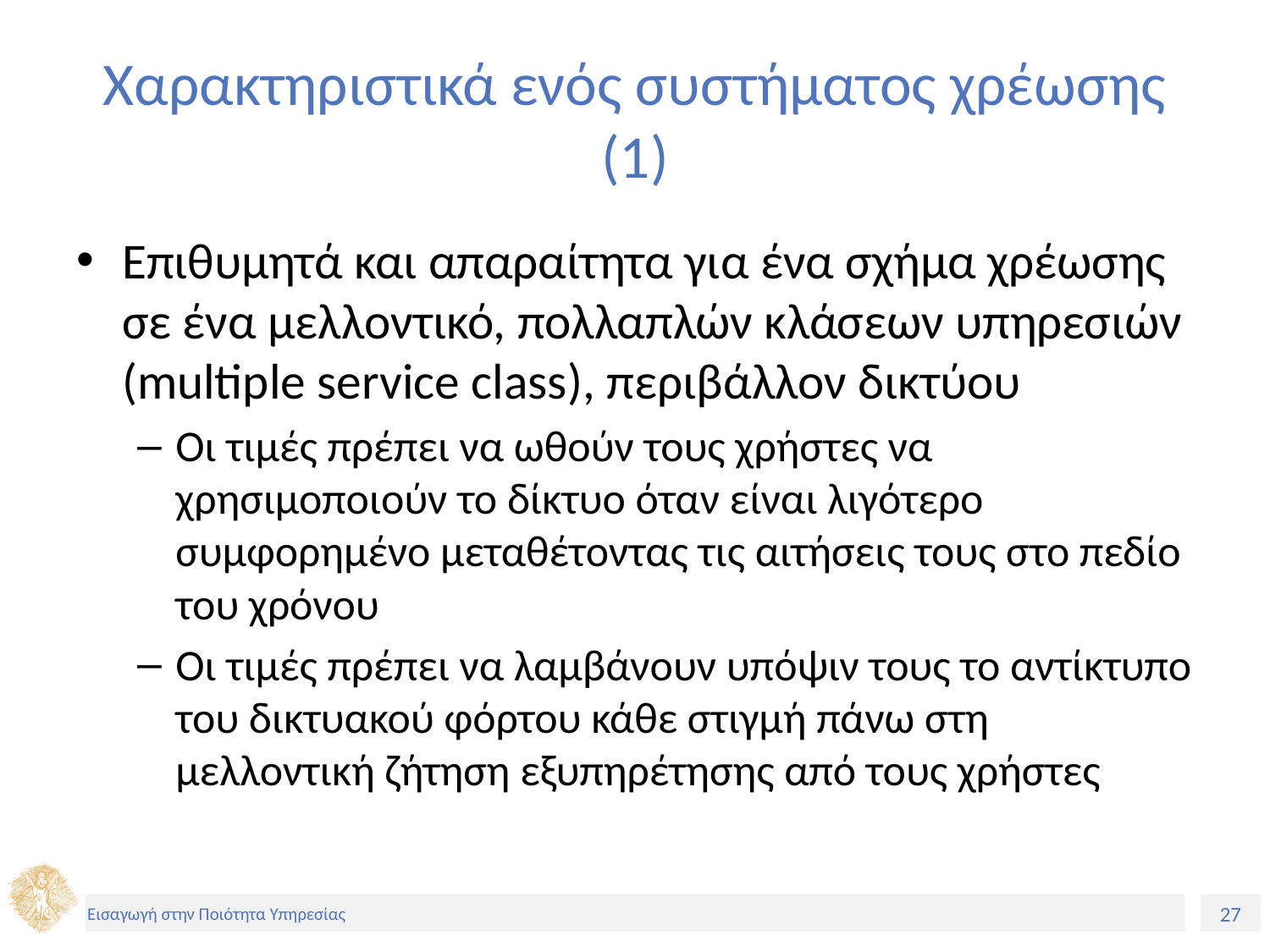

# Χαρακτηριστικά ενός συστήματος χρέωσης (1)
Επιθυμητά και απαραίτητα για ένα σχήμα χρέωσης σε ένα μελλοντικό, πολλαπλών κλάσεων υπηρεσιών (multiple service class), περιβάλλον δικτύου
Οι τιμές πρέπει να ωθούν τους χρήστες να χρησιμοποιούν το δίκτυο όταν είναι λιγότερο συμφορημένο μεταθέτοντας τις αιτήσεις τους στο πεδίο του χρόνου
Οι τιμές πρέπει να λαμβάνουν υπόψιν τους το αντίκτυπο του δικτυακού φόρτου κάθε στιγμή πάνω στη μελλοντική ζήτηση εξυπηρέτησης από τους χρήστες